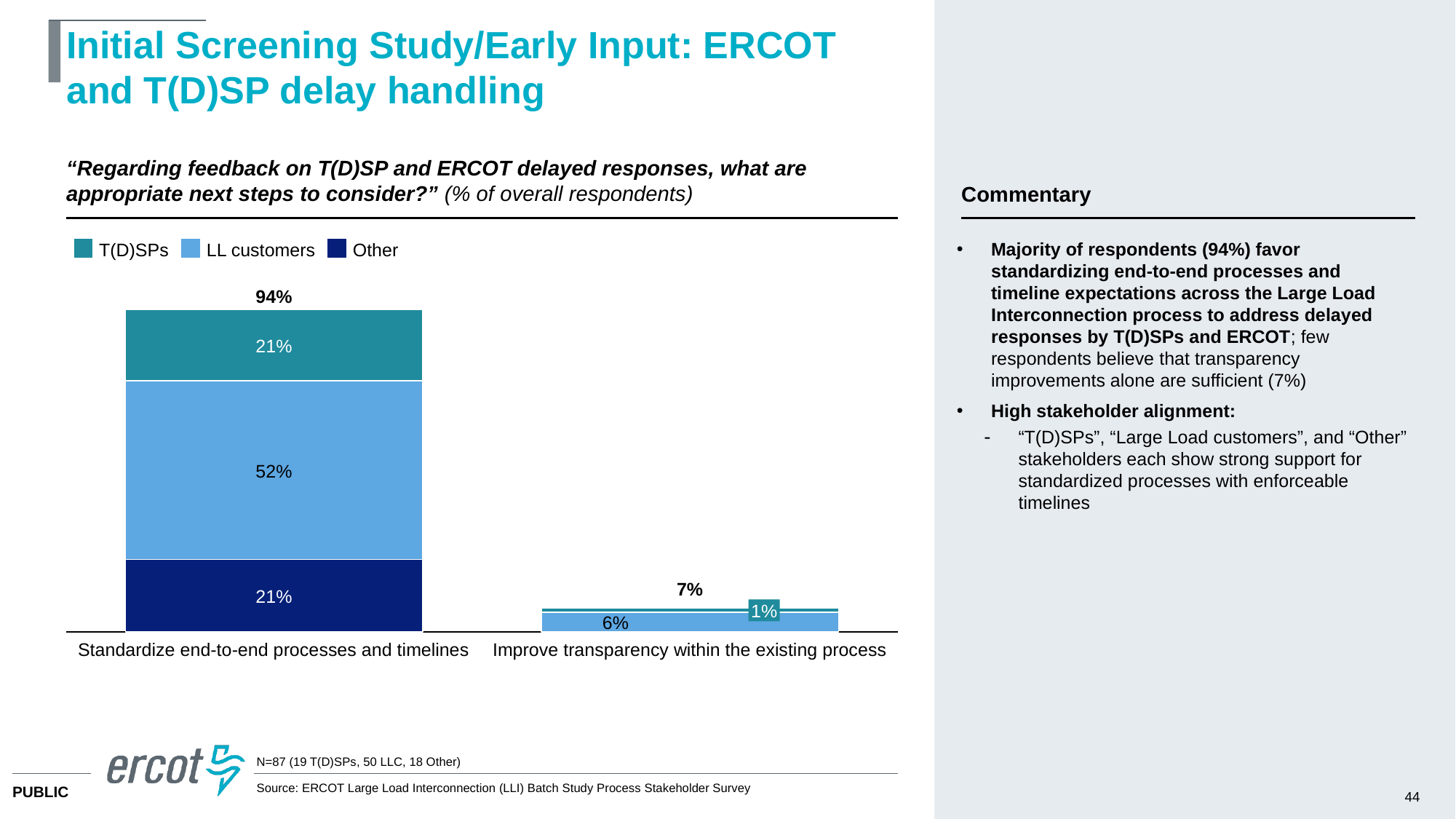

# Initial Screening Study/Early Input: ERCOT and T(D)SP delay handling
“Regarding feedback on T(D)SP and ERCOT delayed responses, what are appropriate next steps to consider?” (% of overall respondents)
Commentary
Majority of respondents (94%) favor standardizing end-to-end processes and timeline expectations across the Large Load Interconnection process to address delayed responses by T(D)SPs and ERCOT; few respondents believe that transparency improvements alone are sufficient (7%)
High stakeholder alignment:
“T(D)SPs”, “Large Load customers”, and “Other” stakeholders each show strong support for standardized processes with enforceable timelines
T(D)SPs
LL customers
Other

94%

### Chart

| Category |  |  |  |
|---|---|---|---|
21%
52%
7%
21%
1%
6%
Standardize end-to-end processes and timelines
Improve transparency within the existing process
N=87 (19 T(D)SPs, 50 LLC, 18 Other)
Source: ERCOT Large Load Interconnection (LLI) Batch Study Process Stakeholder Survey